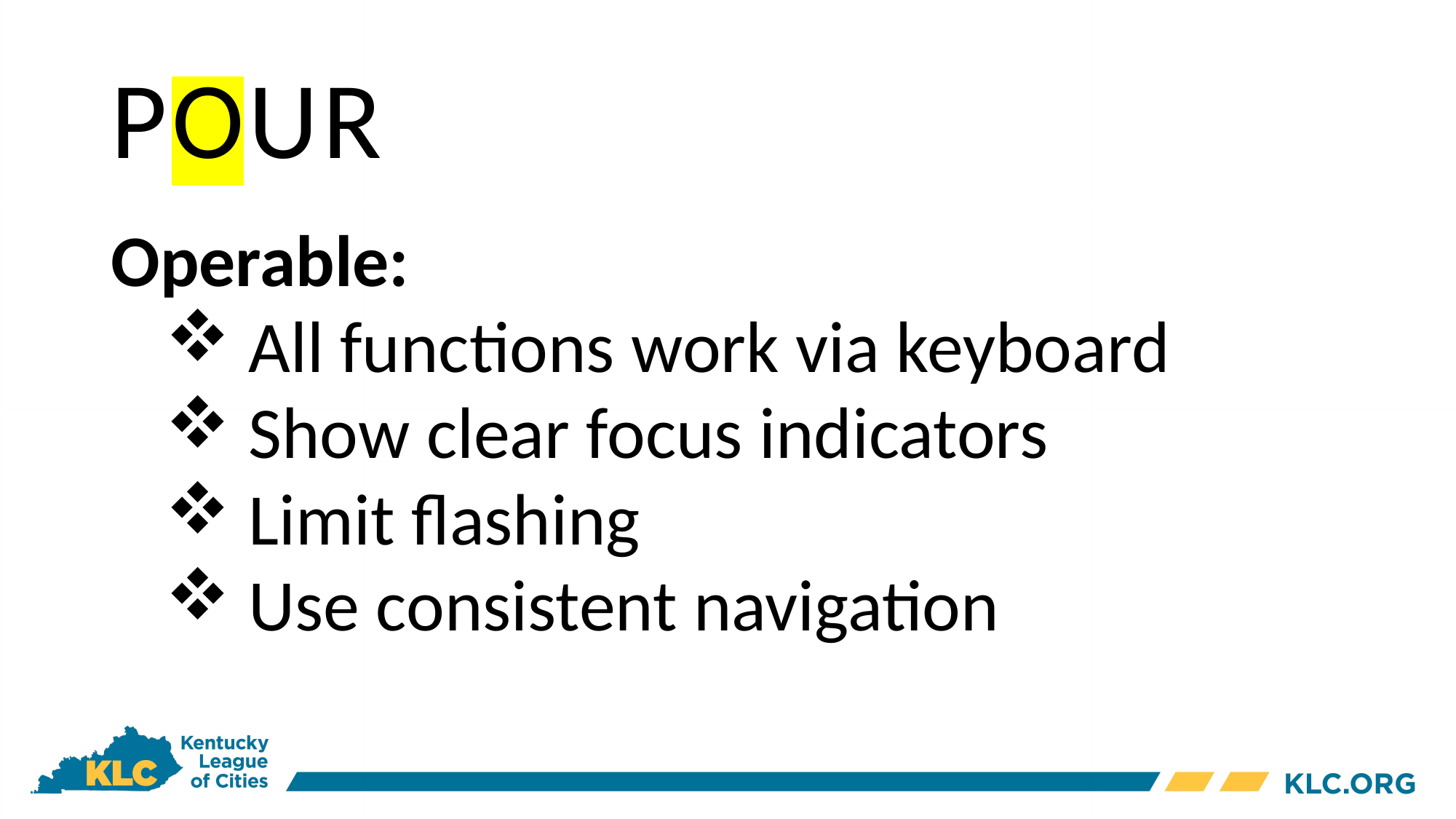

# POUR
Operable:
 All functions work via keyboard
 Show clear focus indicators
 Limit flashing
 Use consistent navigation